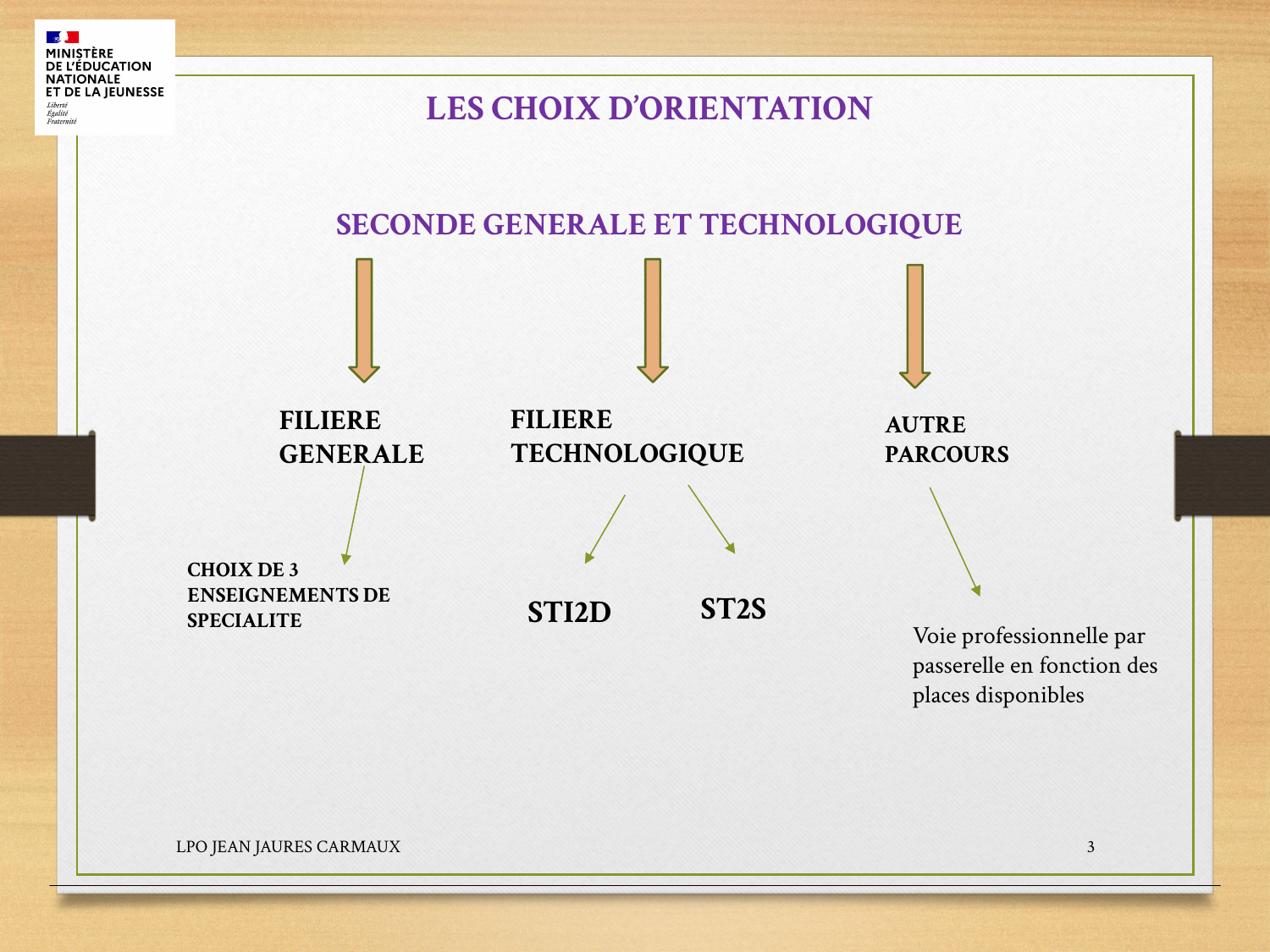

LES CHOIX D’ORIENTATION

SECONDE GENERALE ET TECHNOLOGIQUE

FILIERE TECHNOLOGIQUE
FILIERE GENERALE
AUTRE PARCOURS
CHOIX DE 3 ENSEIGNEMENTS DE SPECIALITE
ST2S
STI2D
Voie professionnelle par passerelle en fonction des places disponibles
LPO JEAN JAURES CARMAUX

3